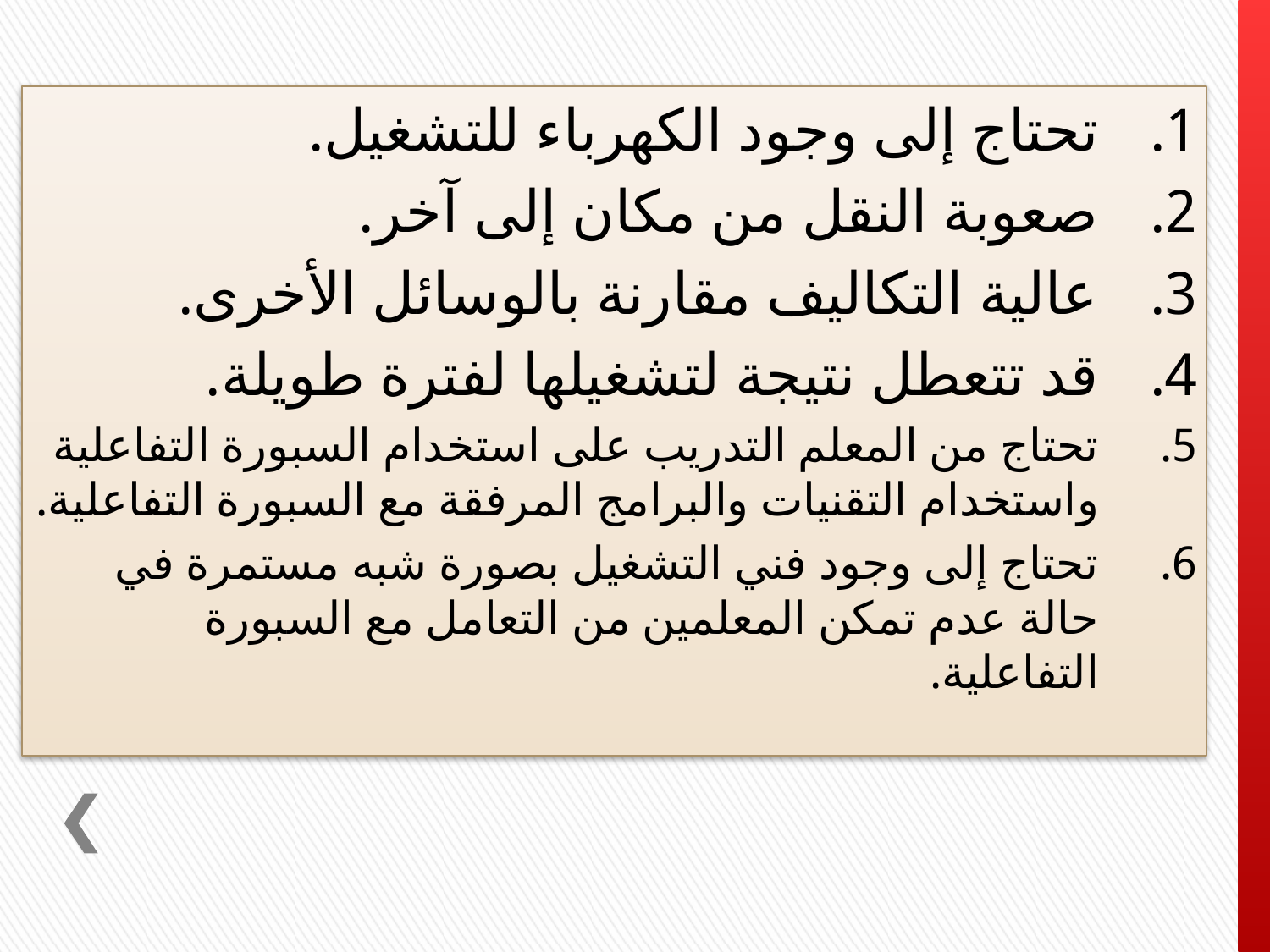

تحتاج إلى وجود الكهرباء للتشغيل.
صعوبة النقل من مكان إلى آخر.
عالية التكاليف مقارنة بالوسائل الأخرى.
قد تتعطل نتيجة لتشغيلها لفترة طويلة.
تحتاج من المعلم التدريب على استخدام السبورة التفاعلية واستخدام التقنيات والبرامج المرفقة مع السبورة التفاعلية.
تحتاج إلى وجود فني التشغيل بصورة شبه مستمرة في حالة عدم تمكن المعلمين من التعامل مع السبورة التفاعلية.